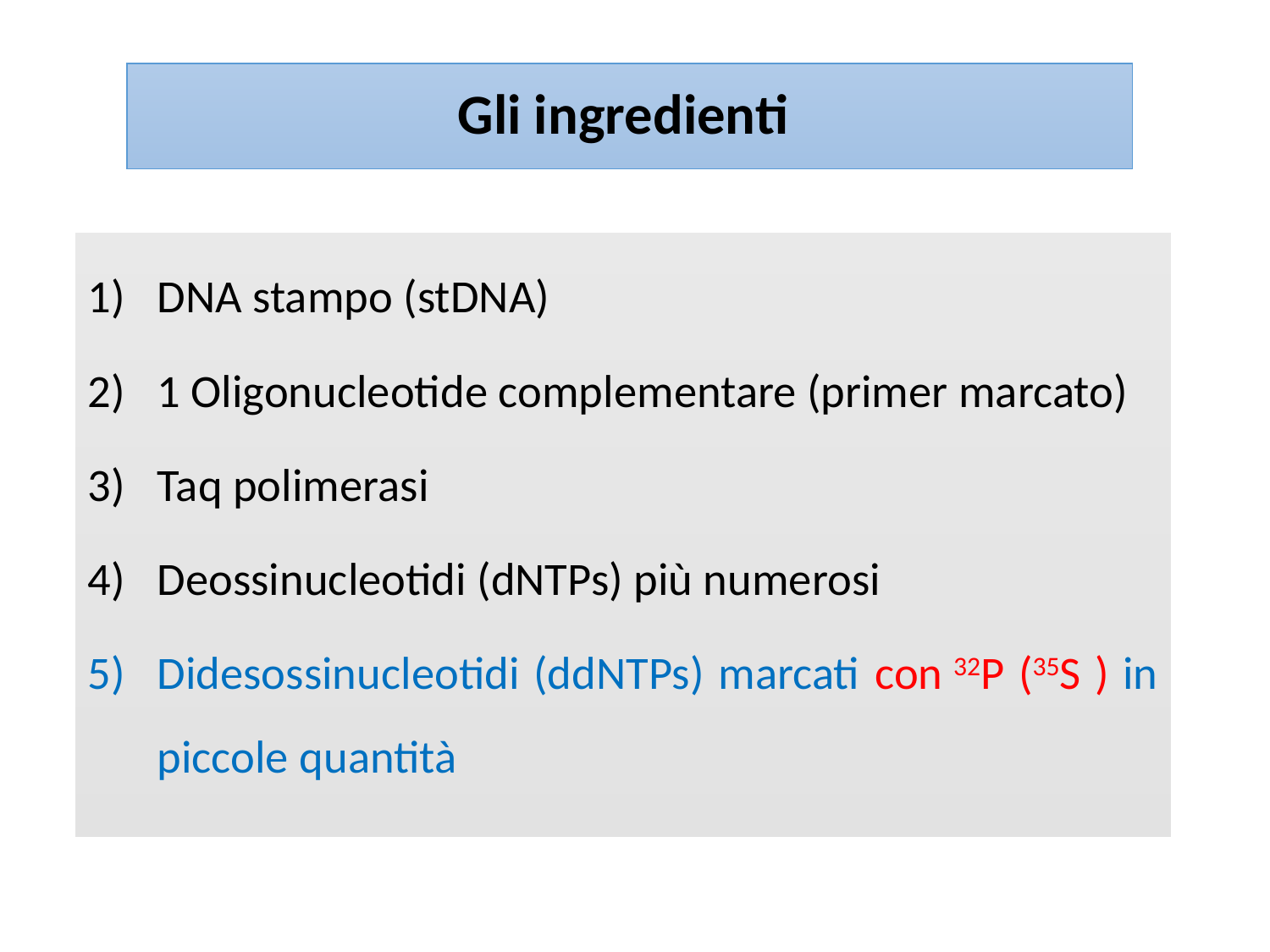

# Gli ingredienti
DNA stampo (stDNA)
1 Oligonucleotide complementare (primer marcato)
Taq polimerasi
Deossinucleotidi (dNTPs) più numerosi
Didesossinucleotidi (ddNTPs) marcati con 32P (35S ) in piccole quantità